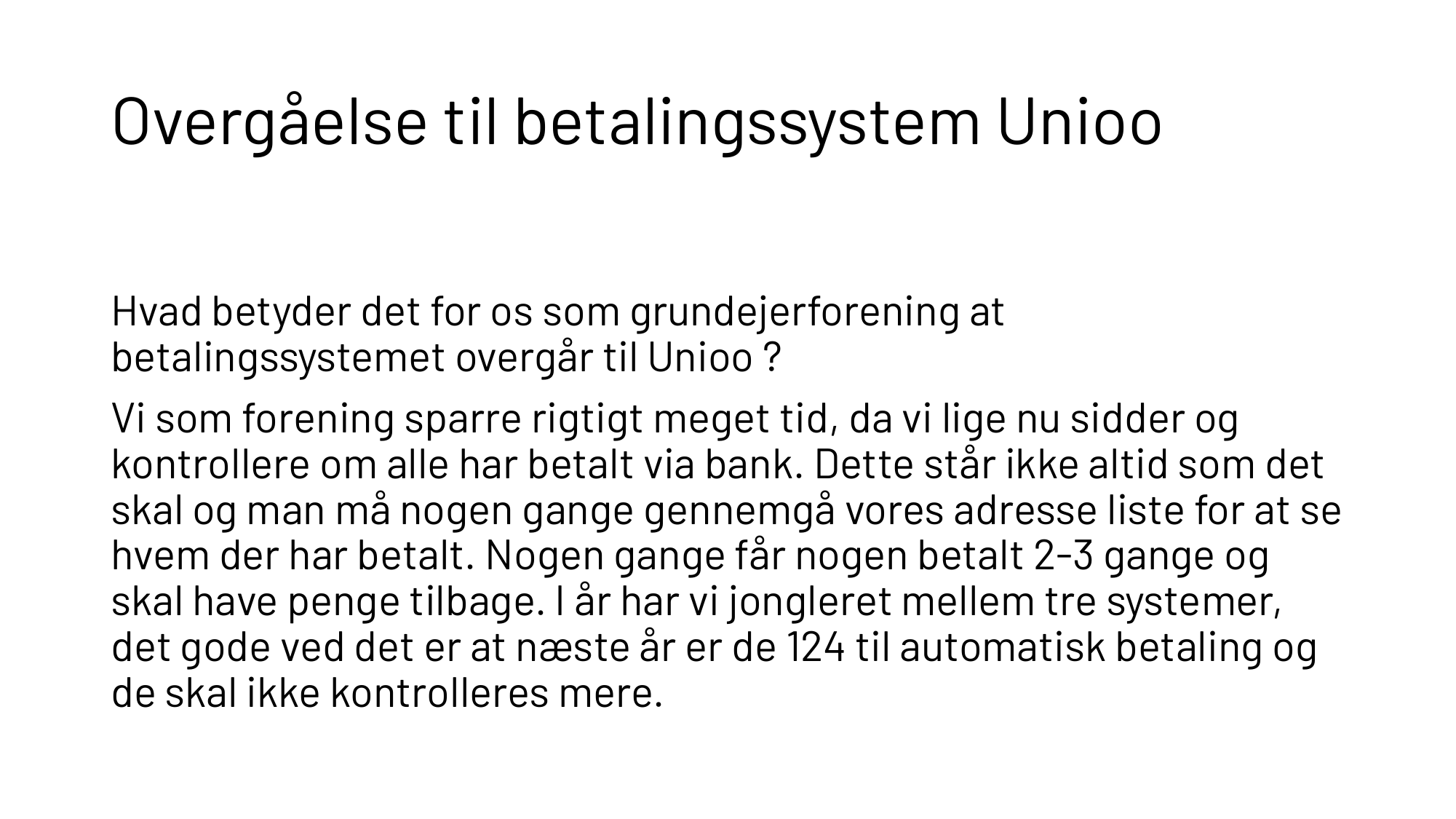

# Overgåelse til betalingssystem Unioo

Hvad betyder det for os som grundejerforening at betalingssystemet overgår til Unioo ?
Vi som forening sparre rigtigt meget tid, da vi lige nu sidder og kontrollere om alle har betalt via bank. Dette står ikke altid som det skal og man må nogen gange gennemgå vores adresse liste for at se hvem der har betalt. Nogen gange får nogen betalt 2-3 gange og skal have penge tilbage. I år har vi jongleret mellem tre systemer, det gode ved det er at næste år er de 124 til automatisk betaling og de skal ikke kontrolleres mere.